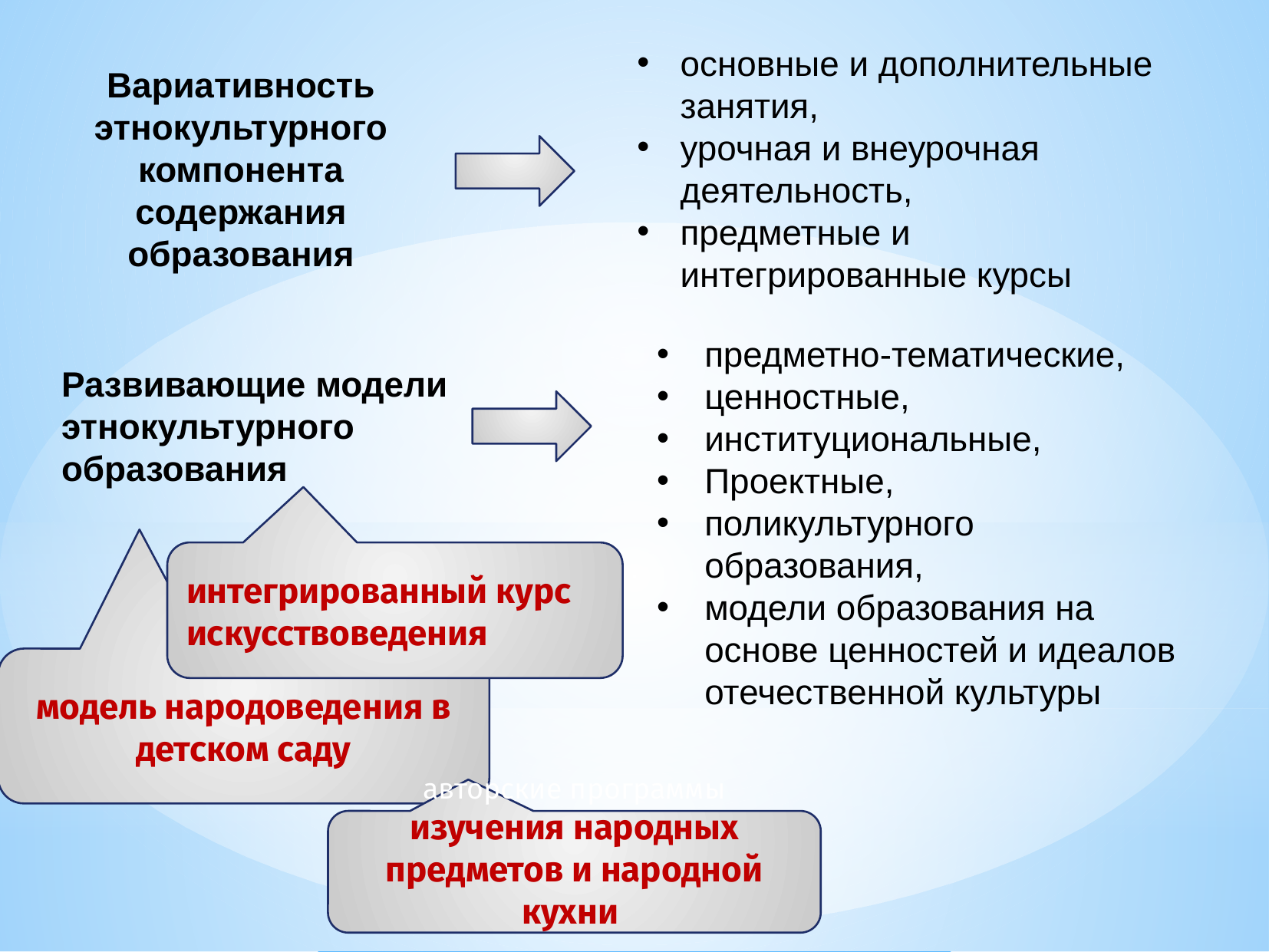

основные и дополнительные занятия,
урочная и внеурочная деятельность,
предметные и интегрированные курсы
Вариативность этнокультурного компонента содержания образования

предметно-тематические,
ценностные,
институциональные,
Проектные,
поликультурного образования,
модели образования на основе ценностей и идеалов отечественной культуры

Развивающие модели
этнокультурного образования

интегрированный курс искусствоведения
модель народоведения в детском саду
авторские программы изучения народных предметов и народной кухни

32